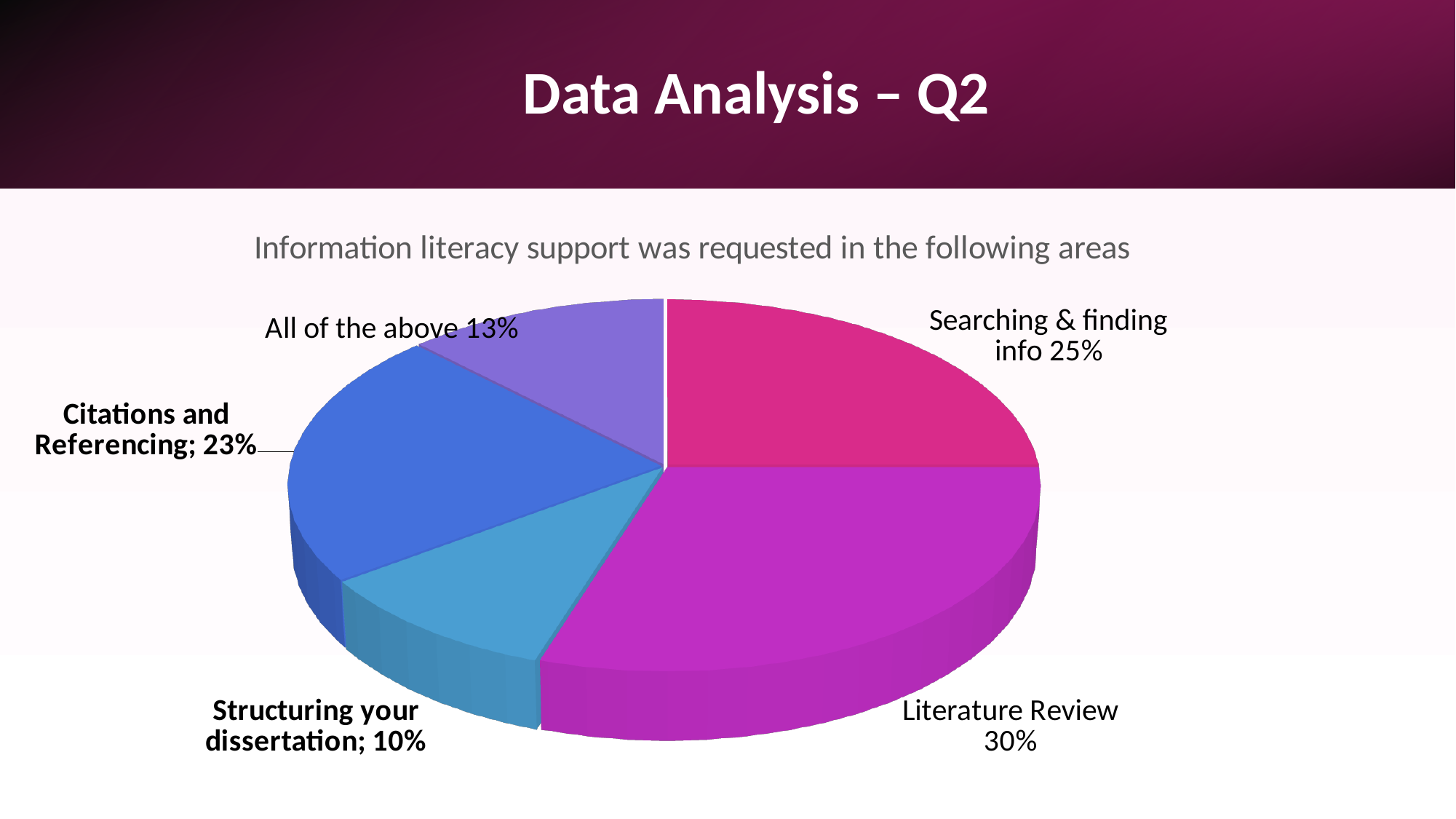

# Data Analysis – Q2

[unsupported chart]

7